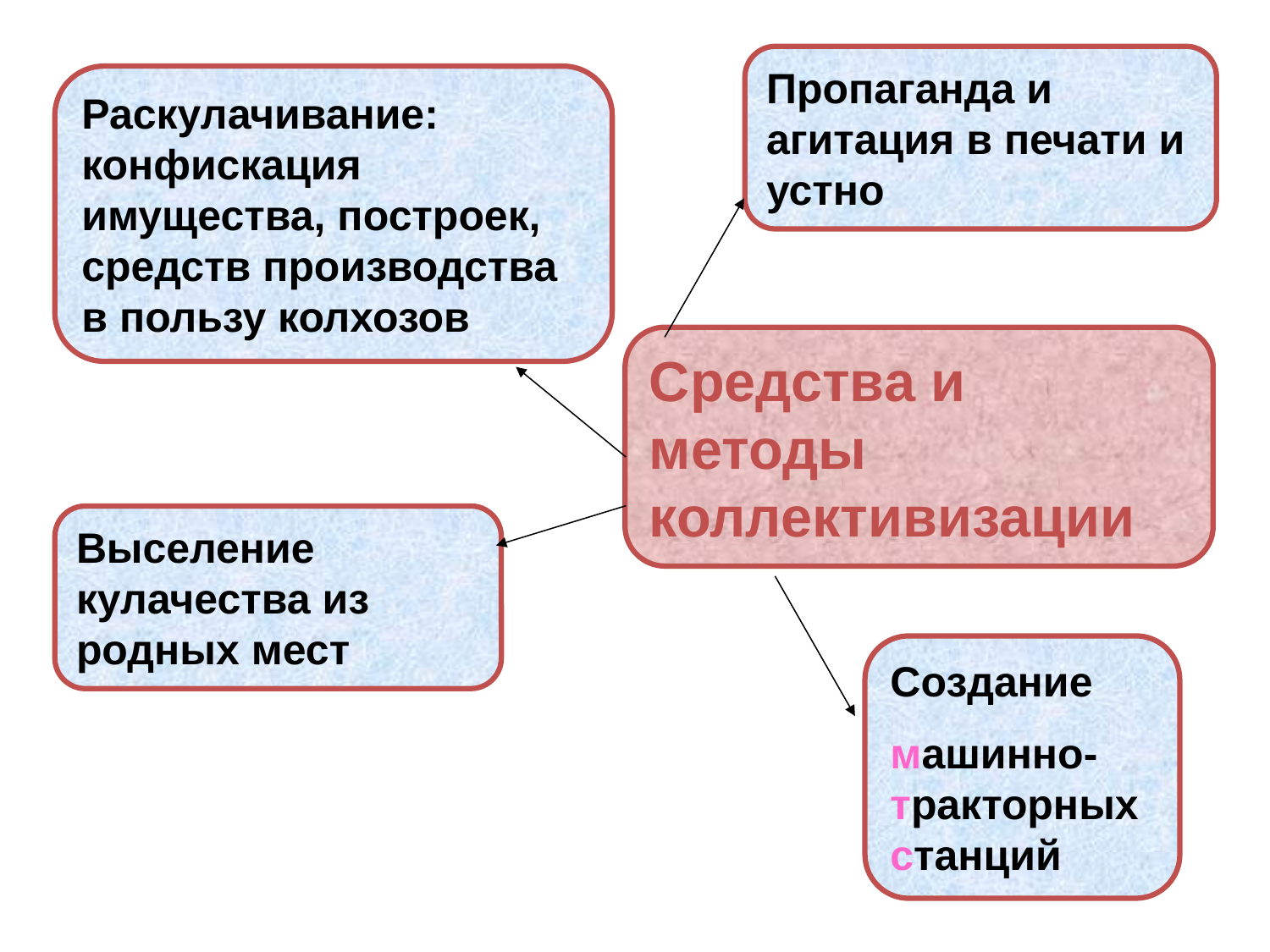

Пропаганда и агитация в печати и устно
Раскулачивание: конфискация имущества, построек, средств производства в пользу колхозов

Средства и методы коллективизации

Выселение кулачества из родных мест

Создание
машинно-тракторных  станций